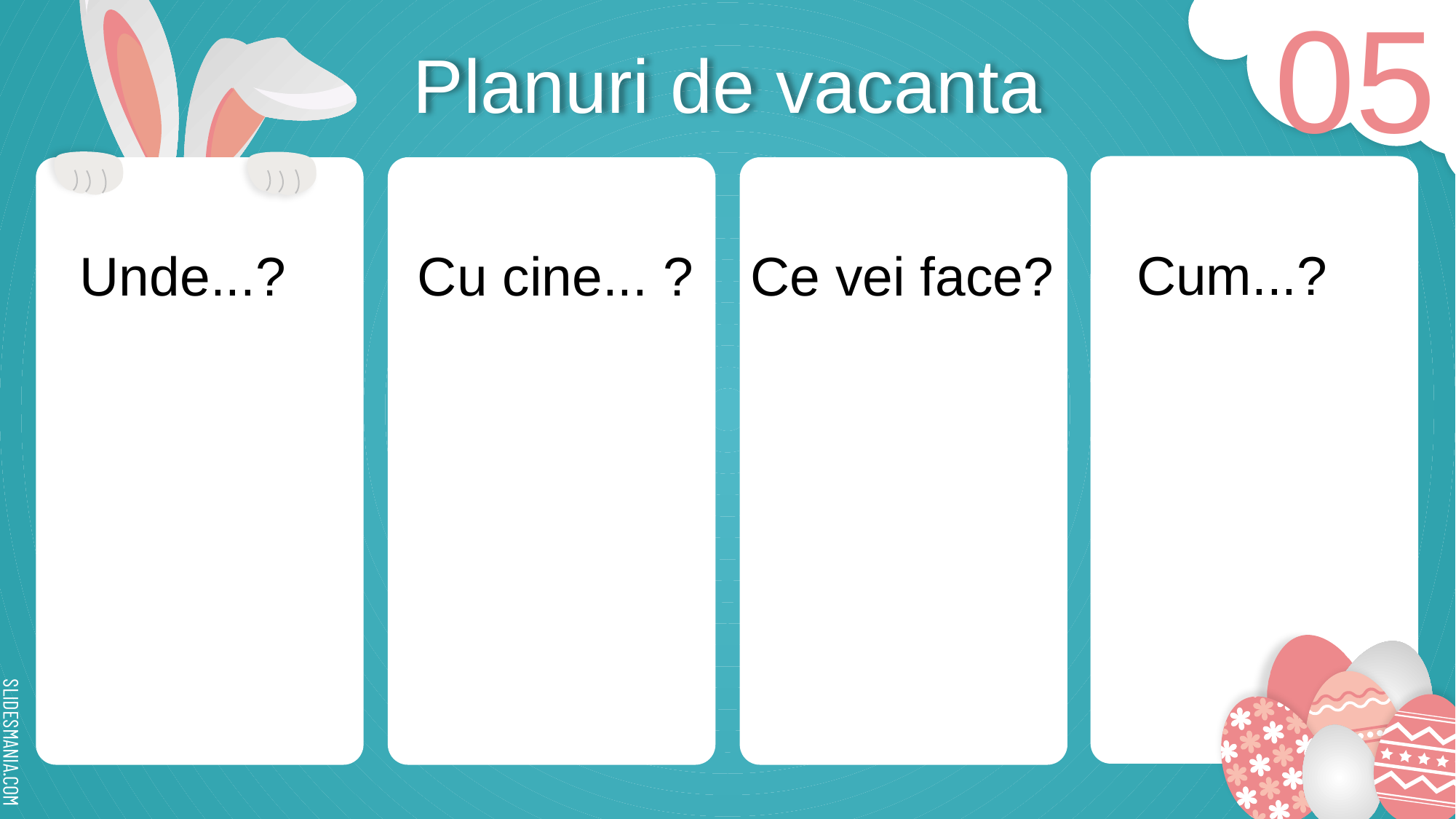

05

# Planuri de vacanta

Cum...?
Ce vei face?
Cu cine... ?
Unde...?